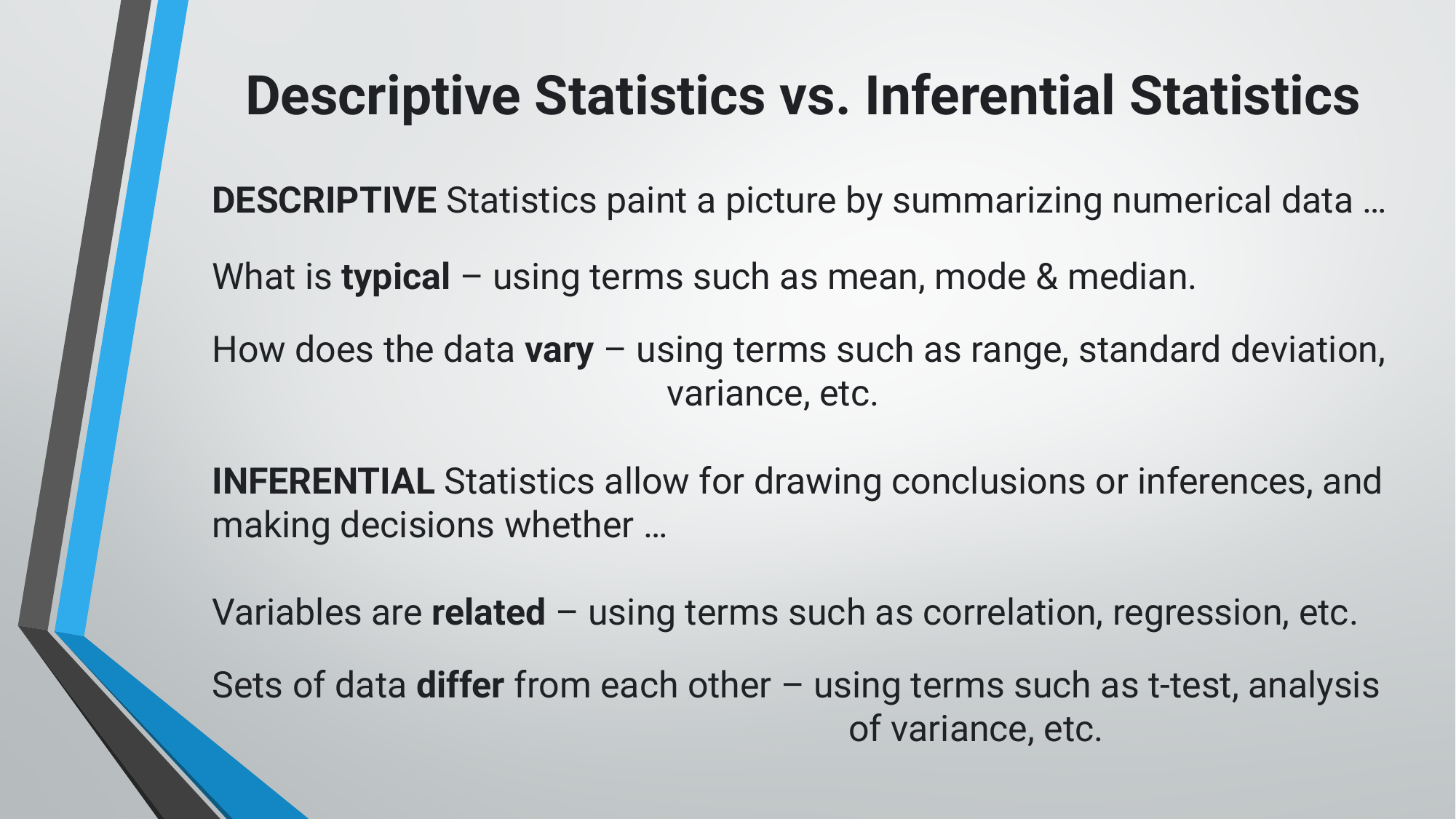

Descriptive Statistics vs. Inferential Statistics

DESCRIPTIVE Statistics paint a picture by summarizing numerical data …

What is typical – using terms such as mean, mode & median.

How does the data vary – using terms such as range, standard deviation,
                                                  variance, etc.

INFERENTIAL Statistics allow for drawing conclusions or inferences, and making decisions whether …

Variables are related – using terms such as correlation, regression, etc.

Sets of data differ from each other – using terms such as t-test, analysis
                                                                      of variance, etc.